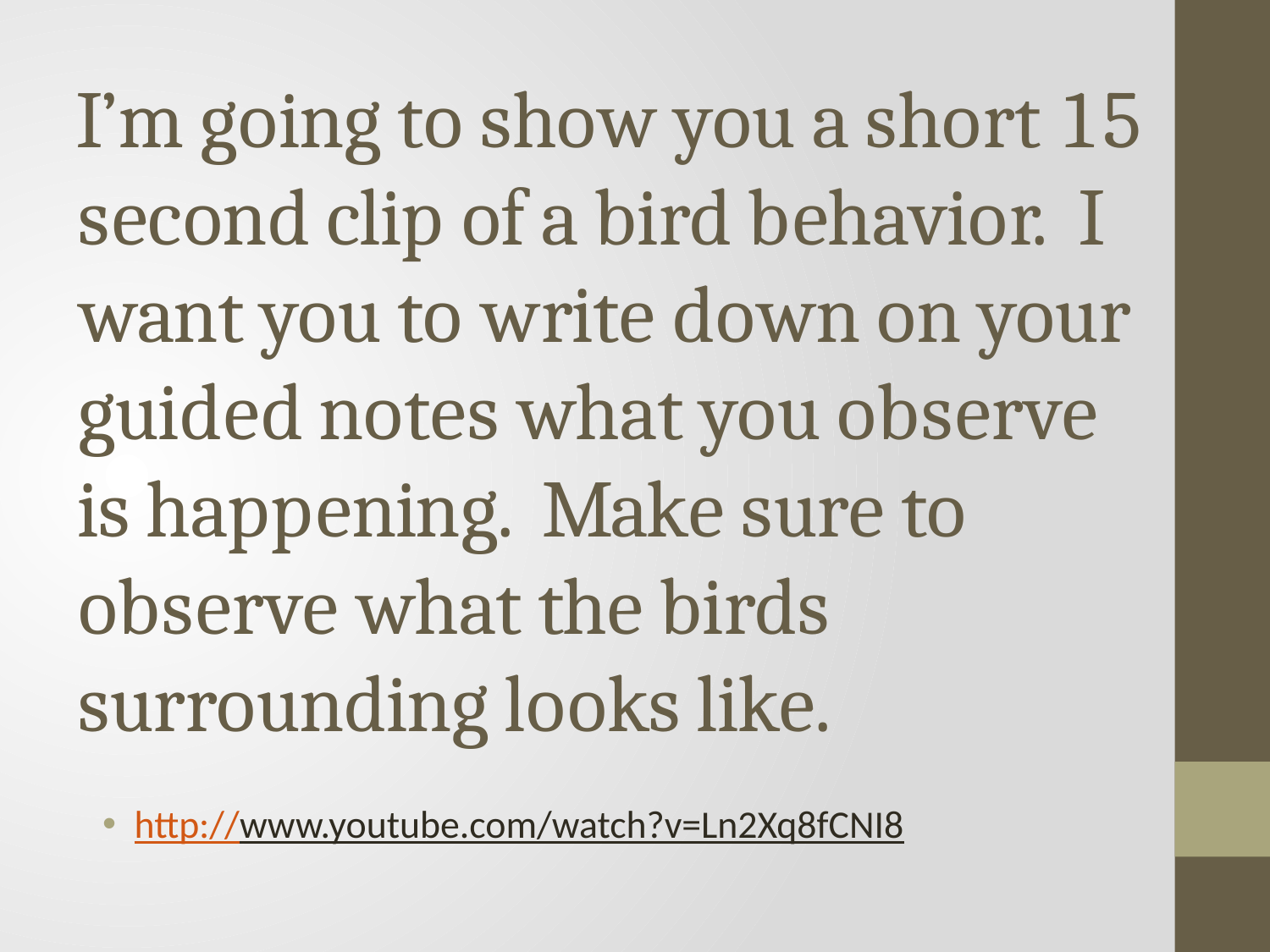

# I’m going to show you a short 15 second clip of a bird behavior.  I want you to write down on your guided notes what you observe is happening.  Make sure to observe what the birds surrounding looks like.
http://www.youtube.com/watch?v=Ln2Xq8fCNI8